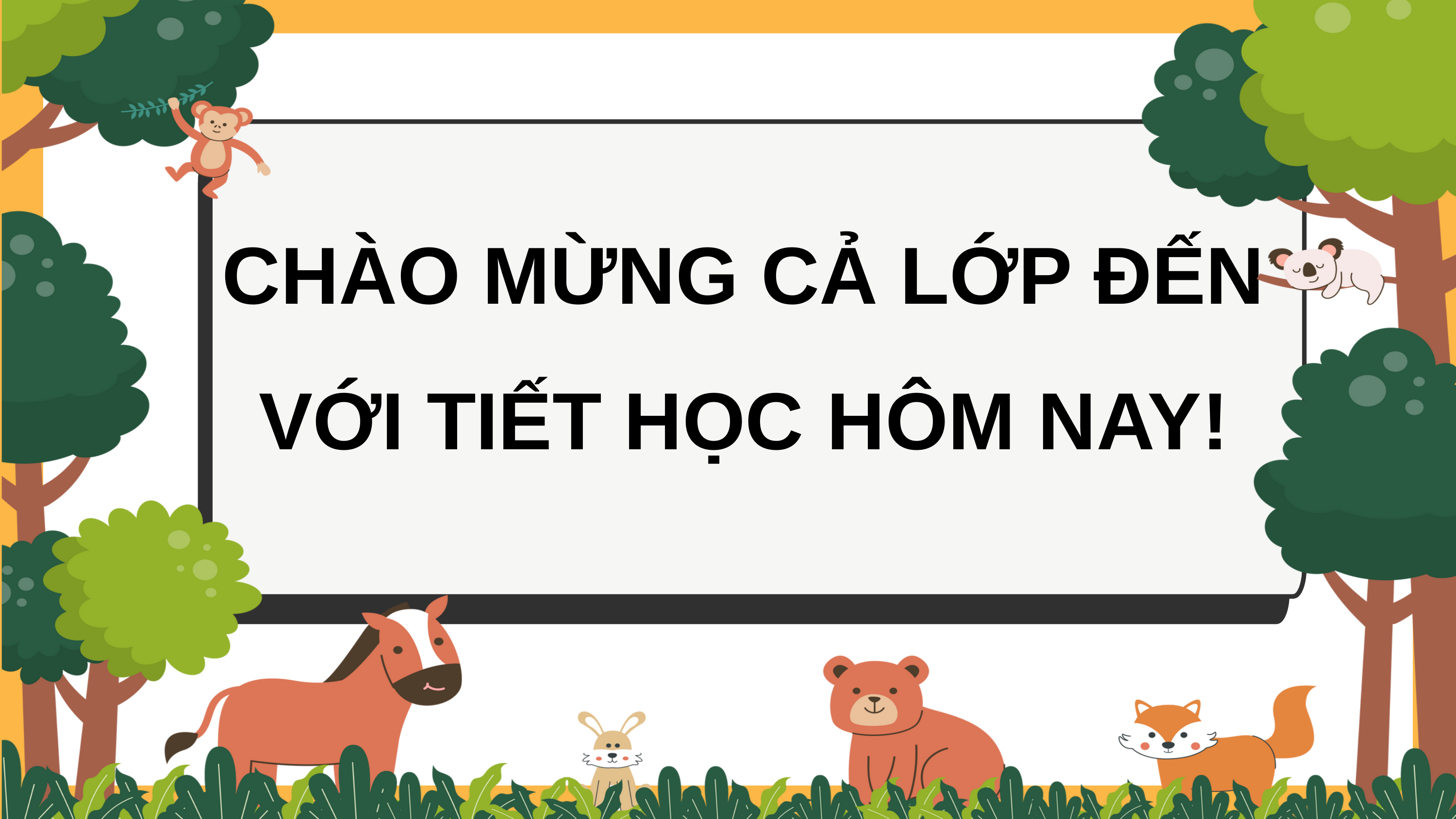

CHÀO MỪNG CẢ LỚP ĐẾN VỚI TIẾT HỌC HÔM NAY!